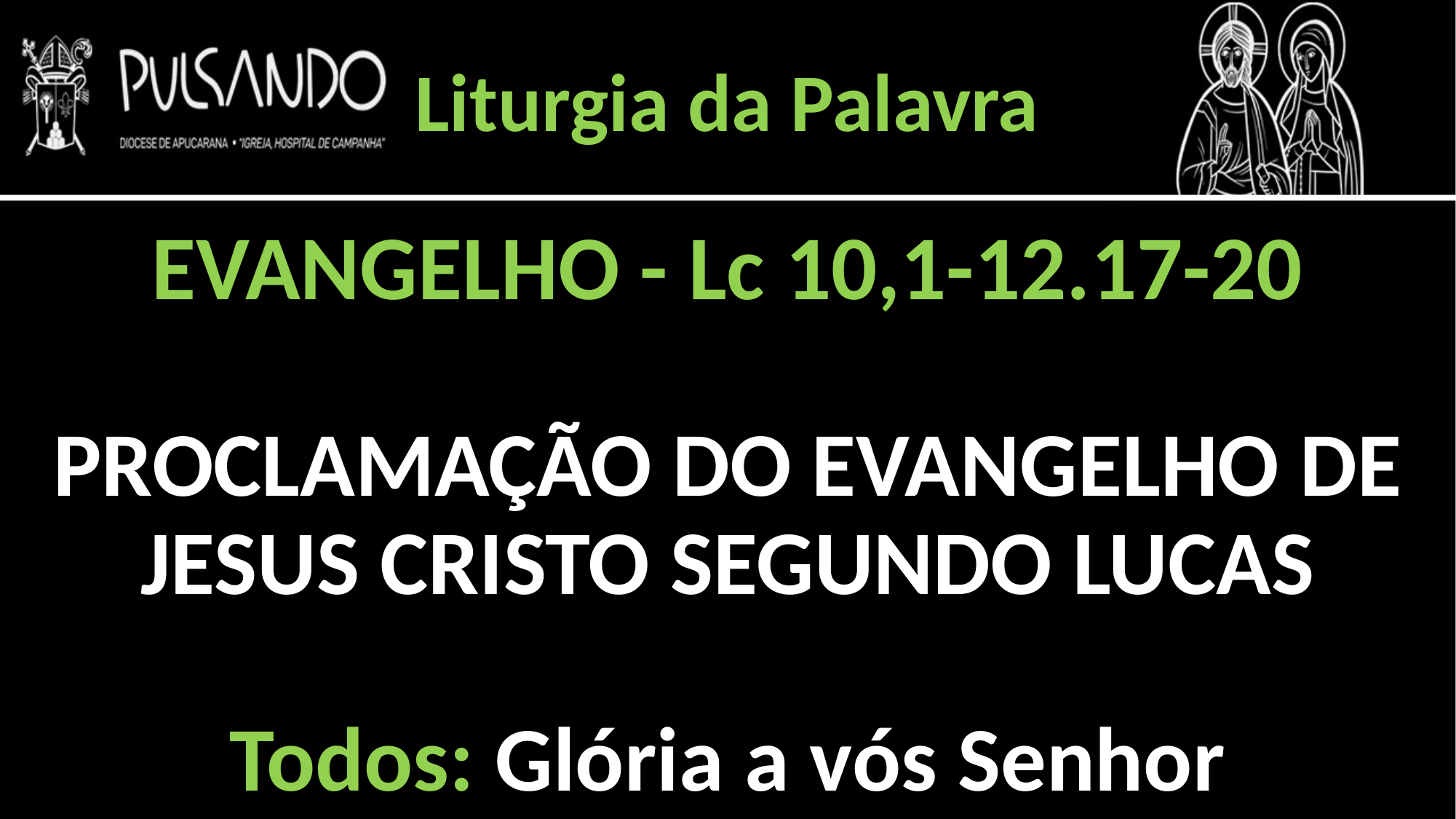

Liturgia da Palavra
EVANGELHO - Lc 10,1-12.17-20

PROCLAMAÇÃO DO EVANGELHO DE JESUS CRISTO SEGUNDO LUCAS

Todos: Glória a vós Senhor